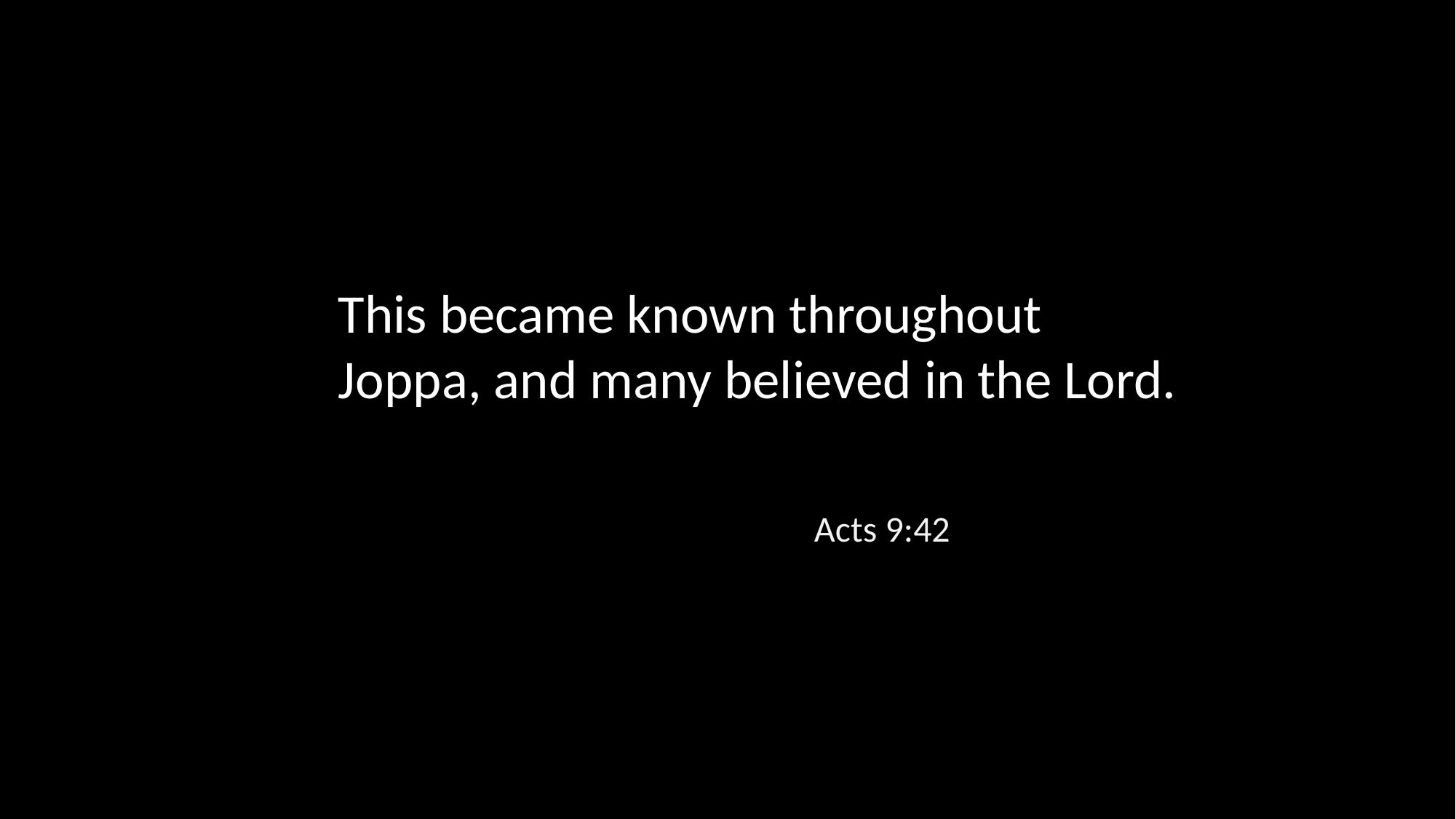

This became known throughout Joppa, and many believed in the Lord.
Acts 9:42